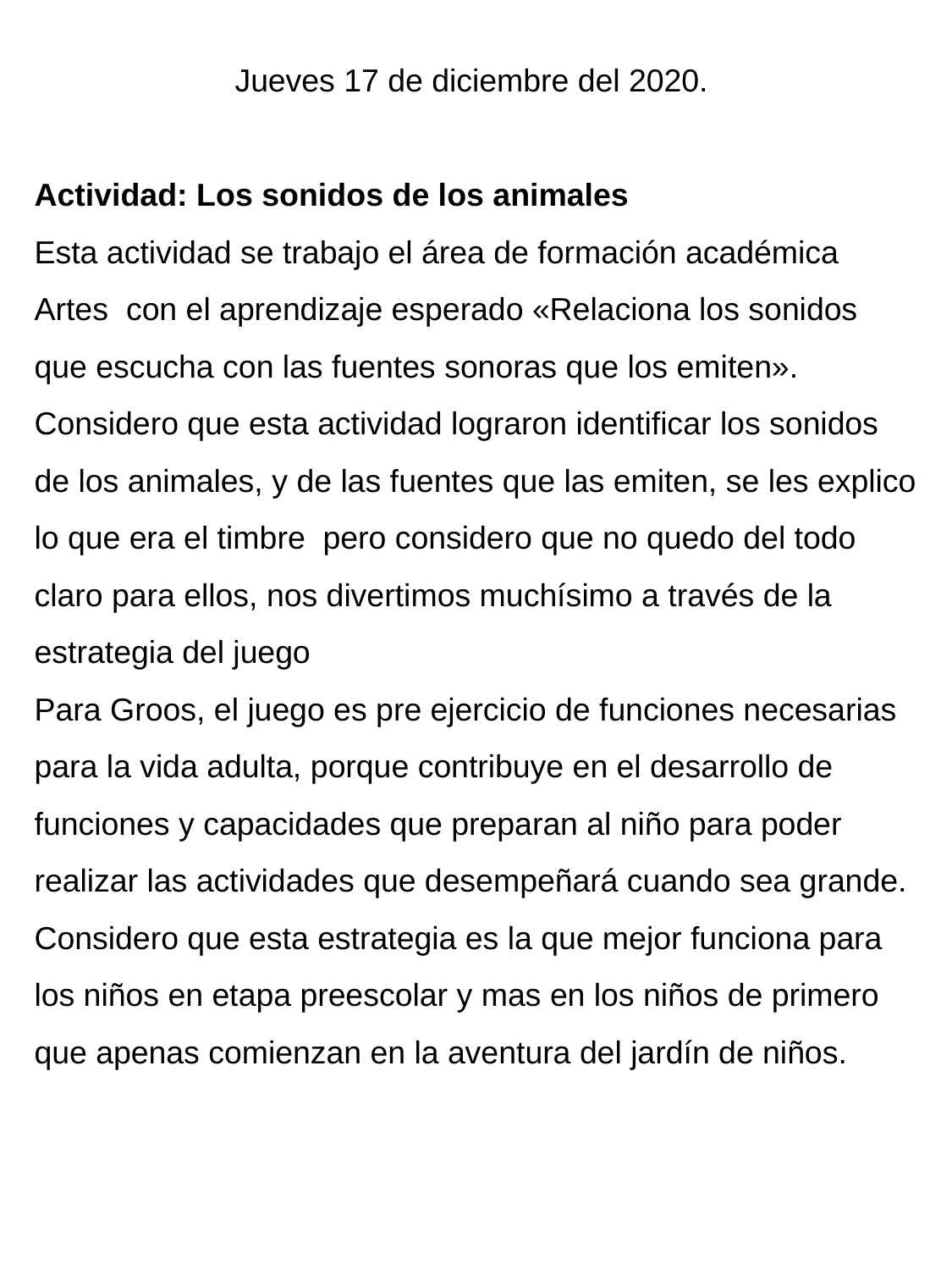

Jueves 17 de diciembre del 2020.

Actividad: Los sonidos de los animales
Esta actividad se trabajo el área de formación académica Artes  con el aprendizaje esperado «Relaciona los sonidos que escucha con las fuentes sonoras que los emiten». Considero que esta actividad lograron identificar los sonidos de los animales, y de las fuentes que las emiten, se les explico lo que era el timbre  pero considero que no quedo del todo claro para ellos, nos divertimos muchísimo a través de la estrategia del juego
Para Groos, el juego es pre ejercicio de funciones necesarias para la vida adulta, porque contribuye en el desarrollo de funciones y capacidades que preparan al niño para poder realizar las actividades que desempeñará cuando sea grande.
Considero que esta estrategia es la que mejor funciona para los niños en etapa preescolar y mas en los niños de primero que apenas comienzan en la aventura del jardín de niños.